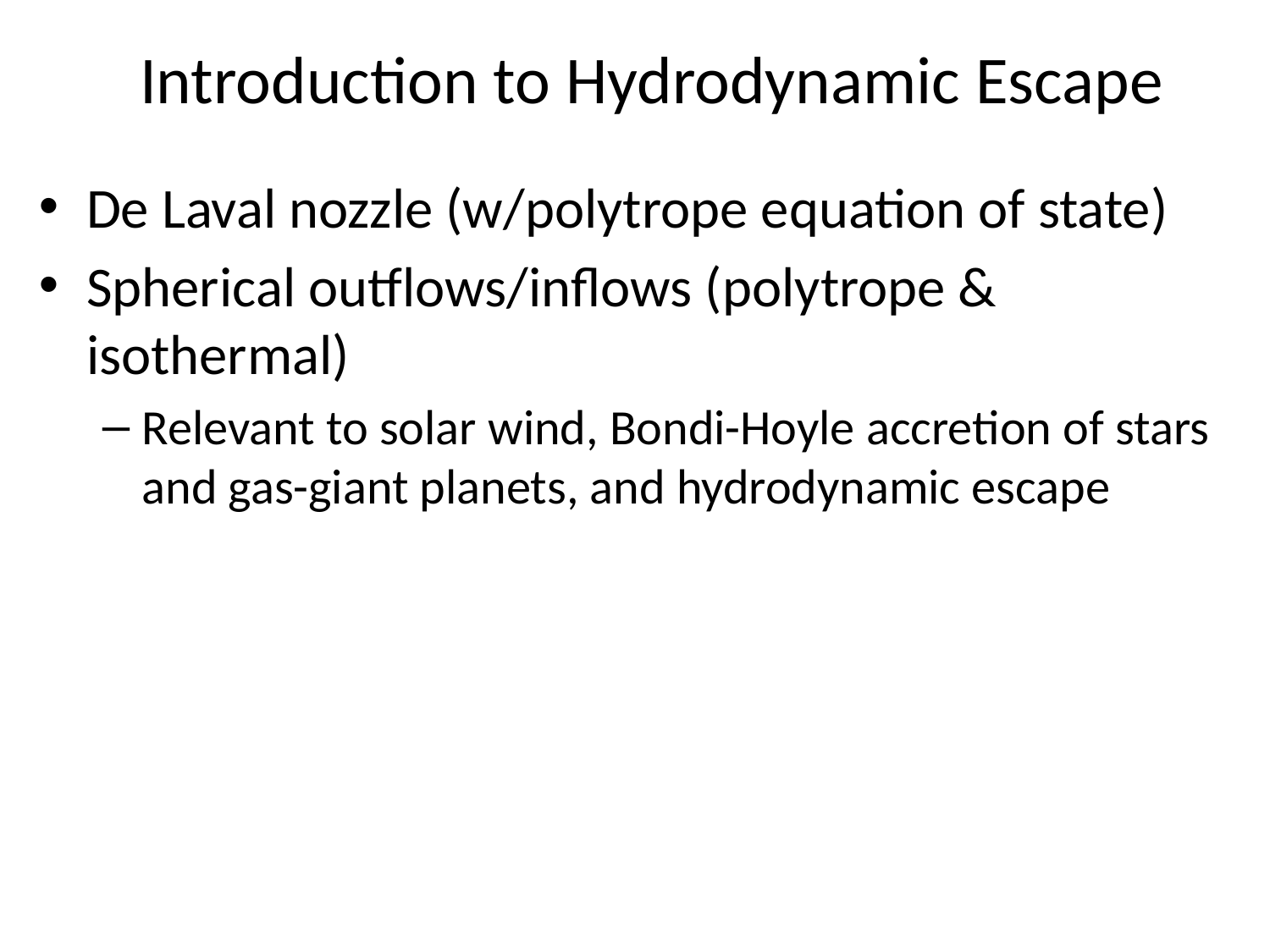

# Introduction to Hydrodynamic Escape
De Laval nozzle (w/polytrope equation of state)
Spherical outflows/inflows (polytrope & isothermal)
Relevant to solar wind, Bondi-Hoyle accretion of stars and gas-giant planets, and hydrodynamic escape